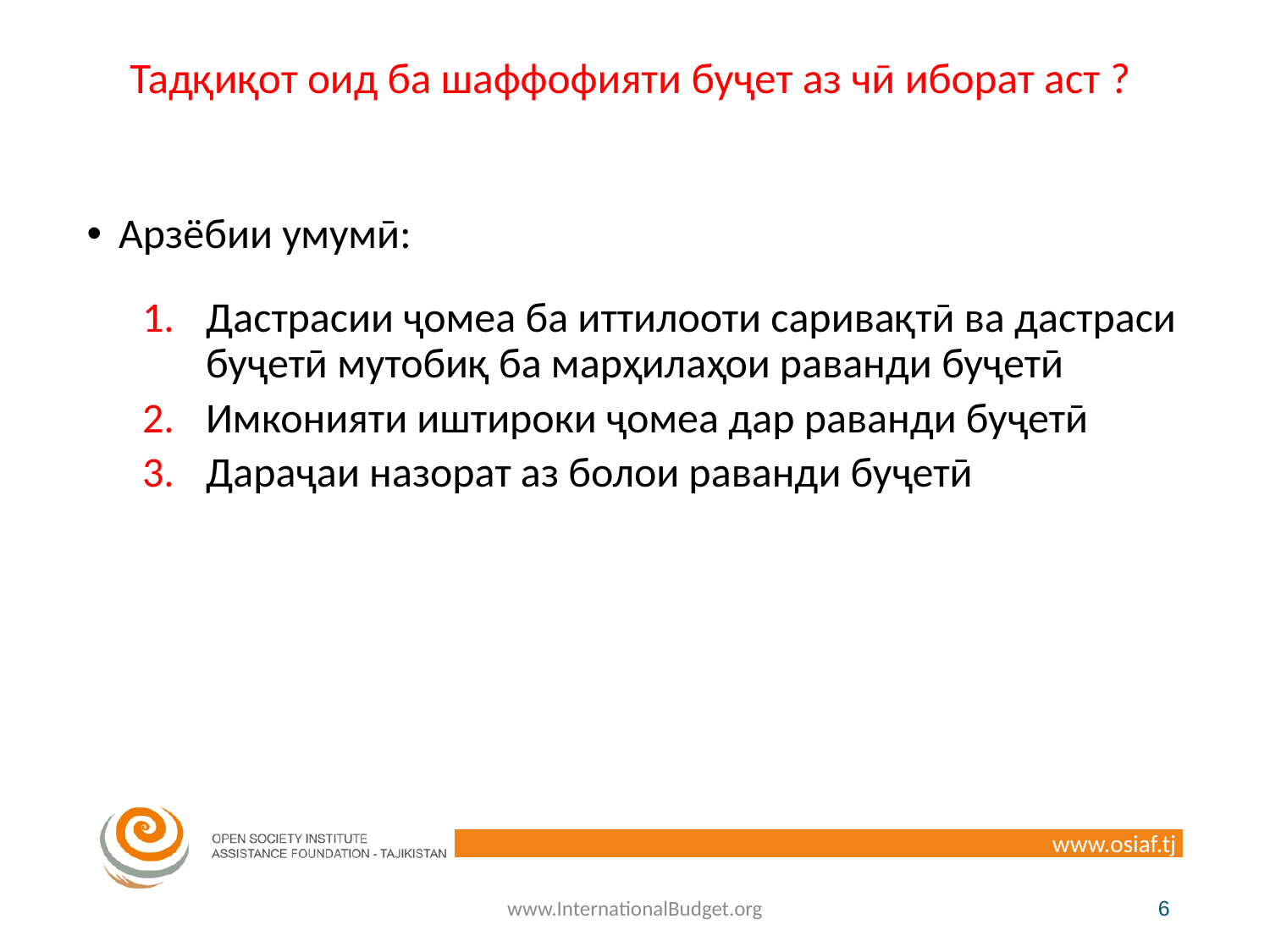

# Тадқиқот оид ба шаффофияти буҷет аз чӣ иборат аст ?

Арзёбии умумӣ:

Дастрасии ҷомеа ба иттилооти саривақтӣ ва дастраси буҷетӣ мутобиқ ба марҳилаҳои раванди буҷетӣ
Имконияти иштироки ҷомеа дар раванди буҷетӣ
Дараҷаи назорат аз болои раванди буҷетӣ

www.InternationalBudget.org
6